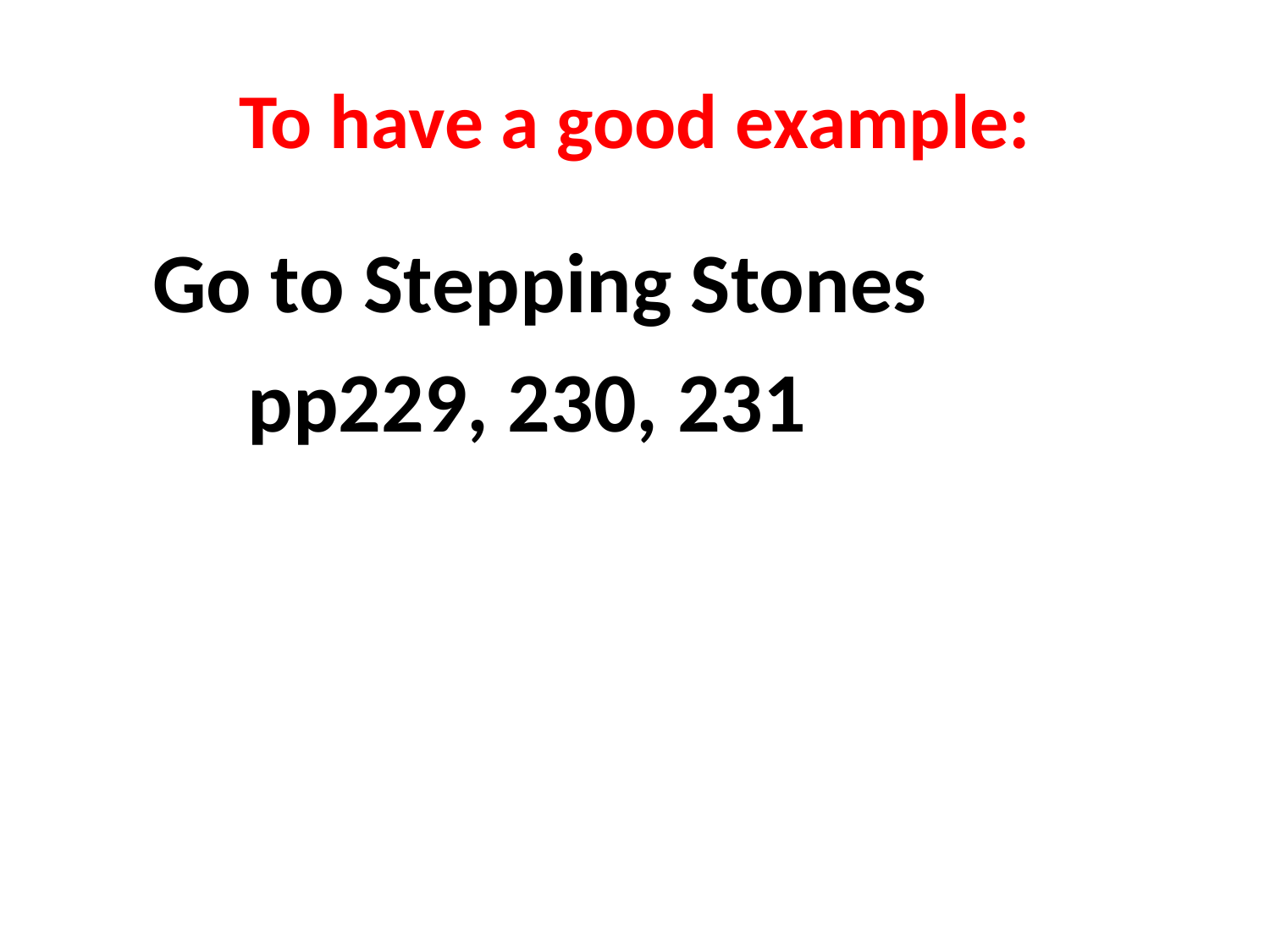

# To have a good example:
    Go to Stepping Stones
         pp229, 230, 231